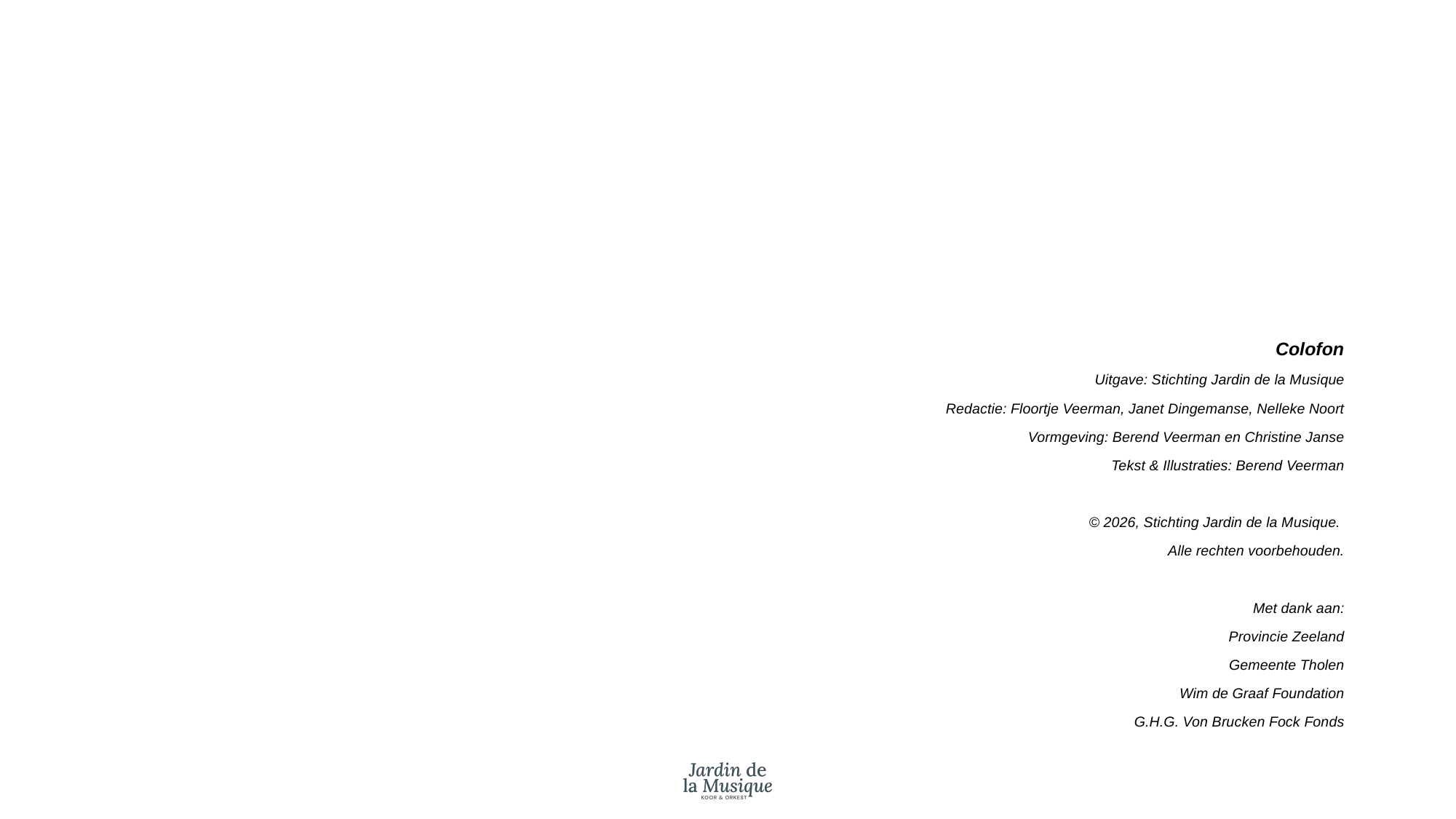

Colofon
Uitgave: Stichting Jardin de la Musique
Redactie: Floortje Veerman, Janet Dingemanse, Nelleke Noort
Vormgeving: Berend Veerman en Christine Janse
Tekst & Illustraties: Berend Veerman

© 2026, Stichting Jardin de la Musique.
Alle rechten voorbehouden.

Met dank aan:
Provincie Zeeland
Gemeente Tholen
Wim de Graaf Foundation
G.H.G. Von Brucken Fock Fonds